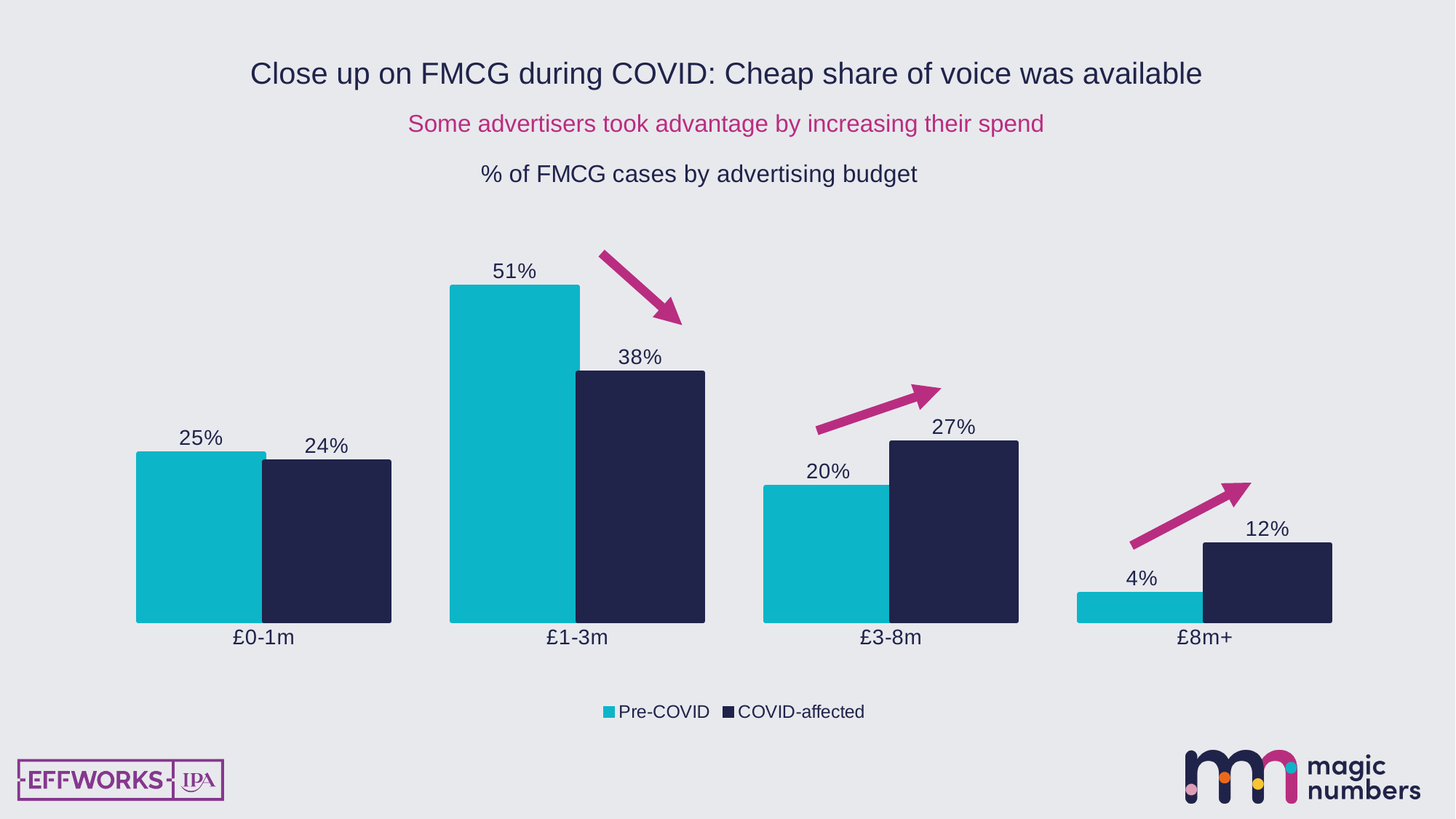

# Close up on FMCG during COVID: Cheap share of voice was available
Some advertisers took advantage by increasing their spend

### Chart: % of FMCG cases by advertising budget

| Category | Pre-COVID | COVID-affected |
|---|---|---|
| £0-1m | 0.25252525252525254 | 0.2403846153846154 |
| £1-3m | 0.5050505050505051 | 0.375 |
| £3-8m | 0.20202020202020202 | 0.2692307692307692 |
| £8m+ | 0.04040404040404041 | 0.11538461538461539 |